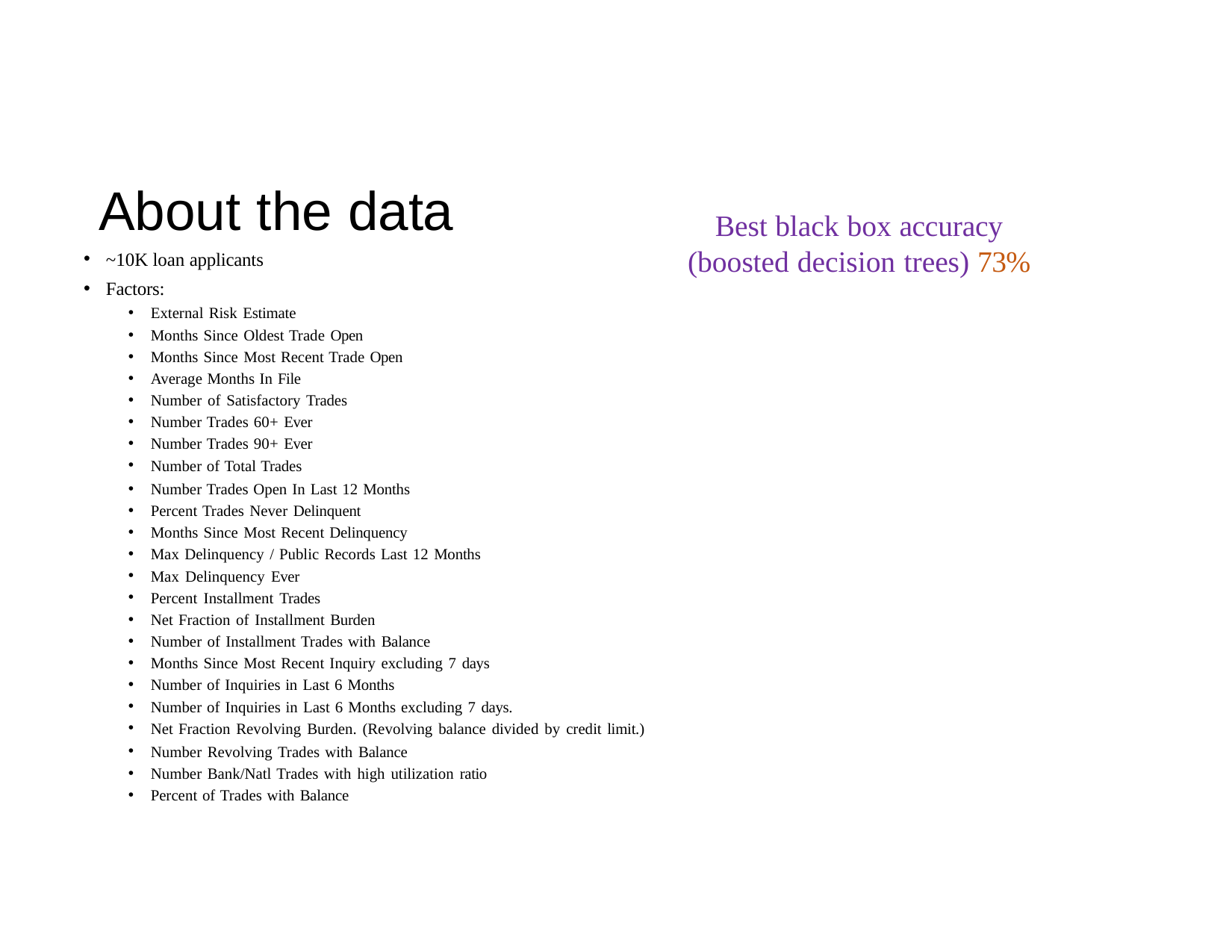

# About the data
Best black box accuracy (boosted decision trees) 73%
~10K loan applicants
Factors:
External Risk Estimate
Months Since Oldest Trade Open
Months Since Most Recent Trade Open
Average Months In File
Number of Satisfactory Trades
Number Trades 60+ Ever
Number Trades 90+ Ever
Number of Total Trades
Number Trades Open In Last 12 Months
Percent Trades Never Delinquent
Months Since Most Recent Delinquency
Max Delinquency / Public Records Last 12 Months
Max Delinquency Ever
Percent Installment Trades
Net Fraction of Installment Burden
Number of Installment Trades with Balance
Months Since Most Recent Inquiry excluding 7 days
Number of Inquiries in Last 6 Months
Number of Inquiries in Last 6 Months excluding 7 days.
Net Fraction Revolving Burden. (Revolving balance divided by credit limit.)
Number Revolving Trades with Balance
Number Bank/Natl Trades with high utilization ratio
Percent of Trades with Balance